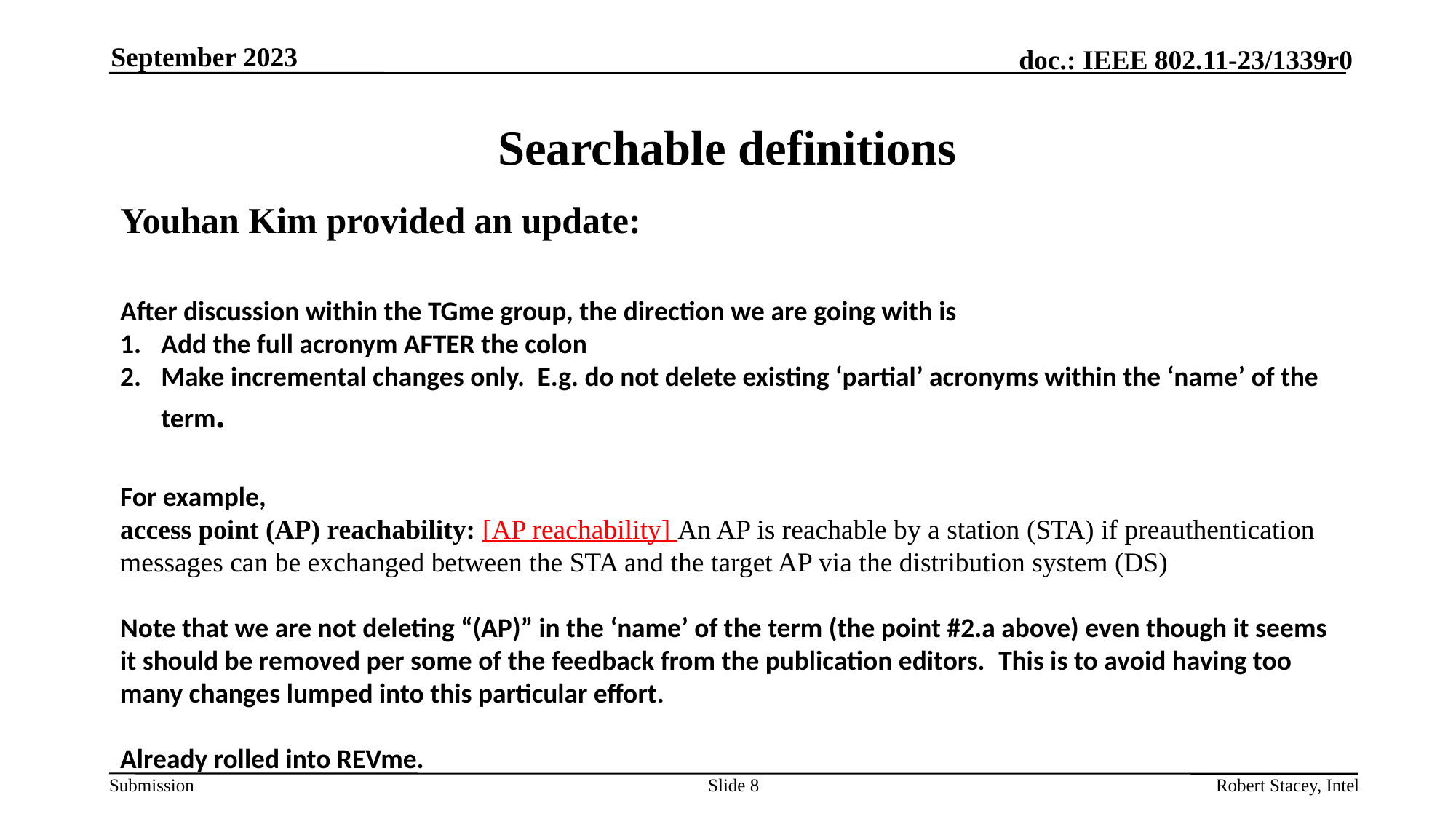

September 2023
# Searchable definitions
Youhan Kim provided an update:

After discussion within the TGme group, the direction we are going with is
Add the full acronym AFTER the colon
Make incremental changes only.  E.g. do not delete existing ‘partial’ acronyms within the ‘name’ of the term.

For example,
access point (AP) reachability: [AP reachability] An AP is reachable by a station (STA) if preauthentication messages can be exchanged between the STA and the target AP via the distribution system (DS)

Note that we are not deleting “(AP)” in the ‘name’ of the term (the point #2.a above) even though it seems it should be removed per some of the feedback from the publication editors.  This is to avoid having too many changes lumped into this particular effort.

Already rolled into REVme.

Slide 8
Robert Stacey, Intel